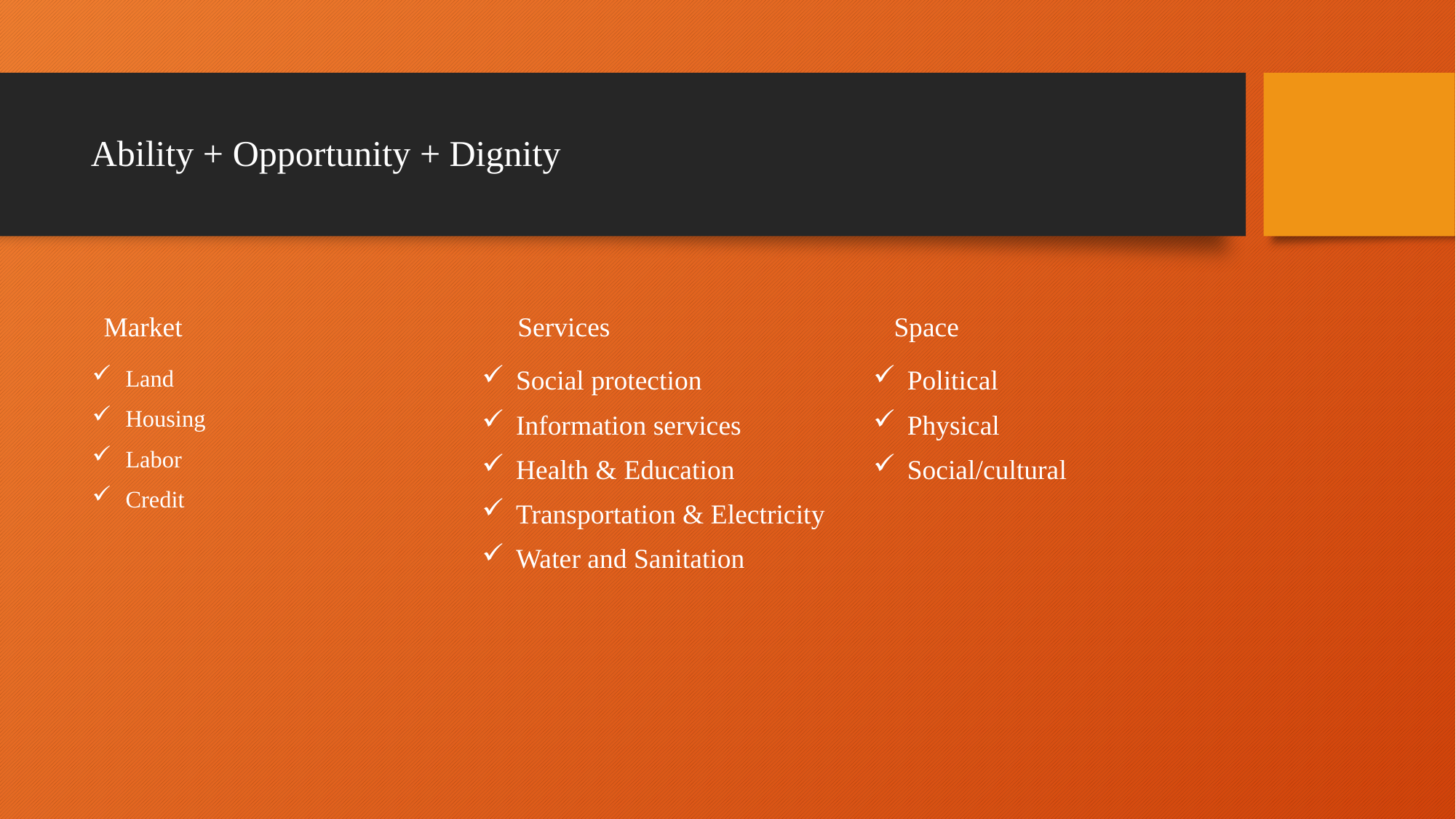

# Ability + Opportunity + Dignity
  Market
     Services
   Space
Land
Housing
Labor
Credit

Social protection
Information services
Health & Education
Transportation & Electricity
Water and Sanitation
Political
Physical
Social/cultural